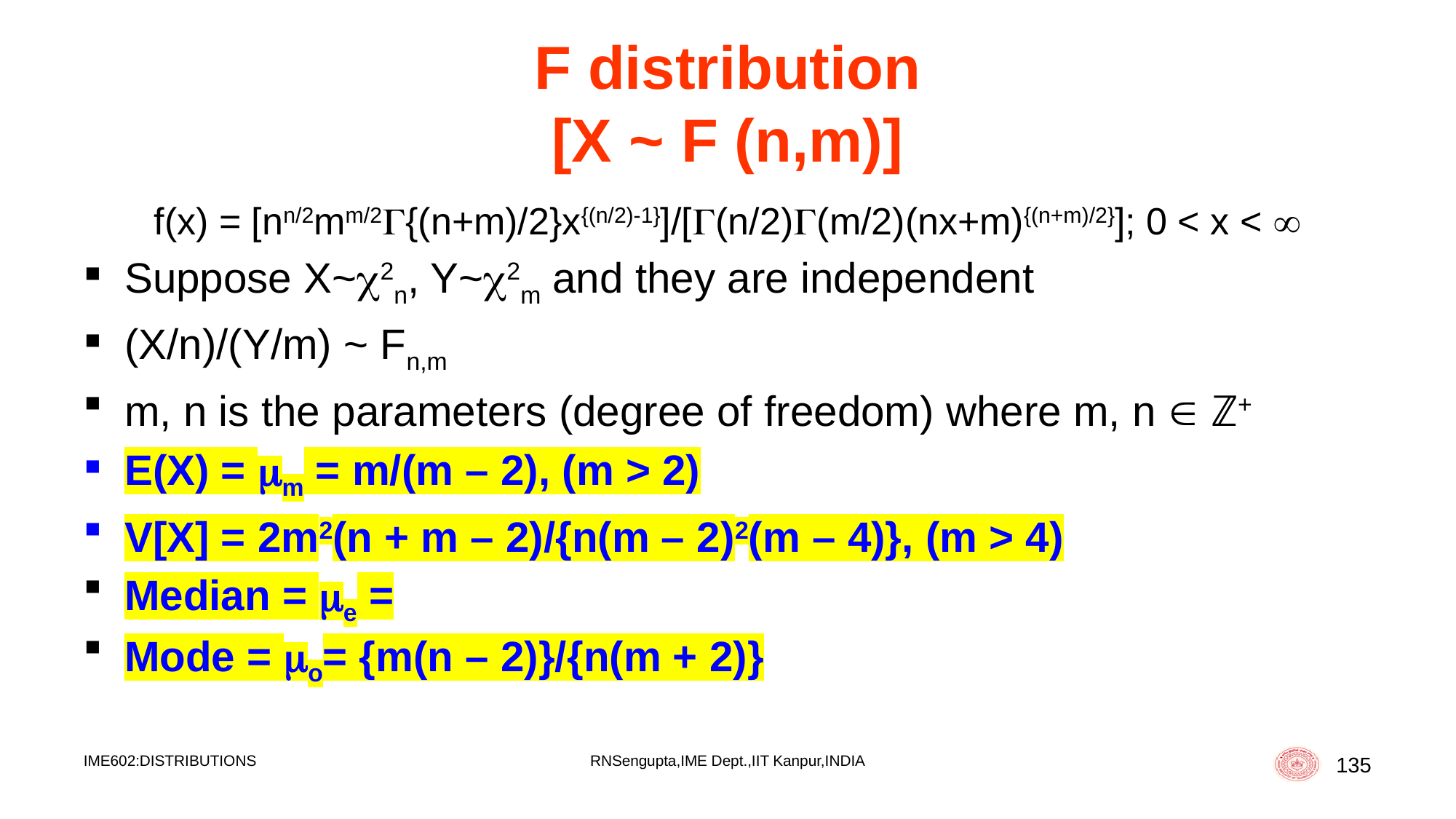

# F distribution [X ~ F (n,m)]
f(x) = [nn/2mm/2Γ{(n+m)/2}x{(n/2)-1}]/[Γ(n/2)Γ(m/2)(nx+m){(n+m)/2}]; 0 < x < ∞
Suppose X~χ2n, Y~χ2m and they are independent
(X/n)/(Y/m) ~ Fn,m
m, n is the parameters (degree of freedom) where m, n ∈ ℤ+
E(X) = μm = m/(m – 2), (m > 2)
V[X] = 2m2(n + m – 2)/{n(m – 2)2(m – 4)}, (m > 4)
Median = μe =
Mode = μo= {m(n – 2)}/{n(m + 2)}
IME602:DISTRIBUTIONS
RNSengupta,IME Dept.,IIT Kanpur,INDIA
135